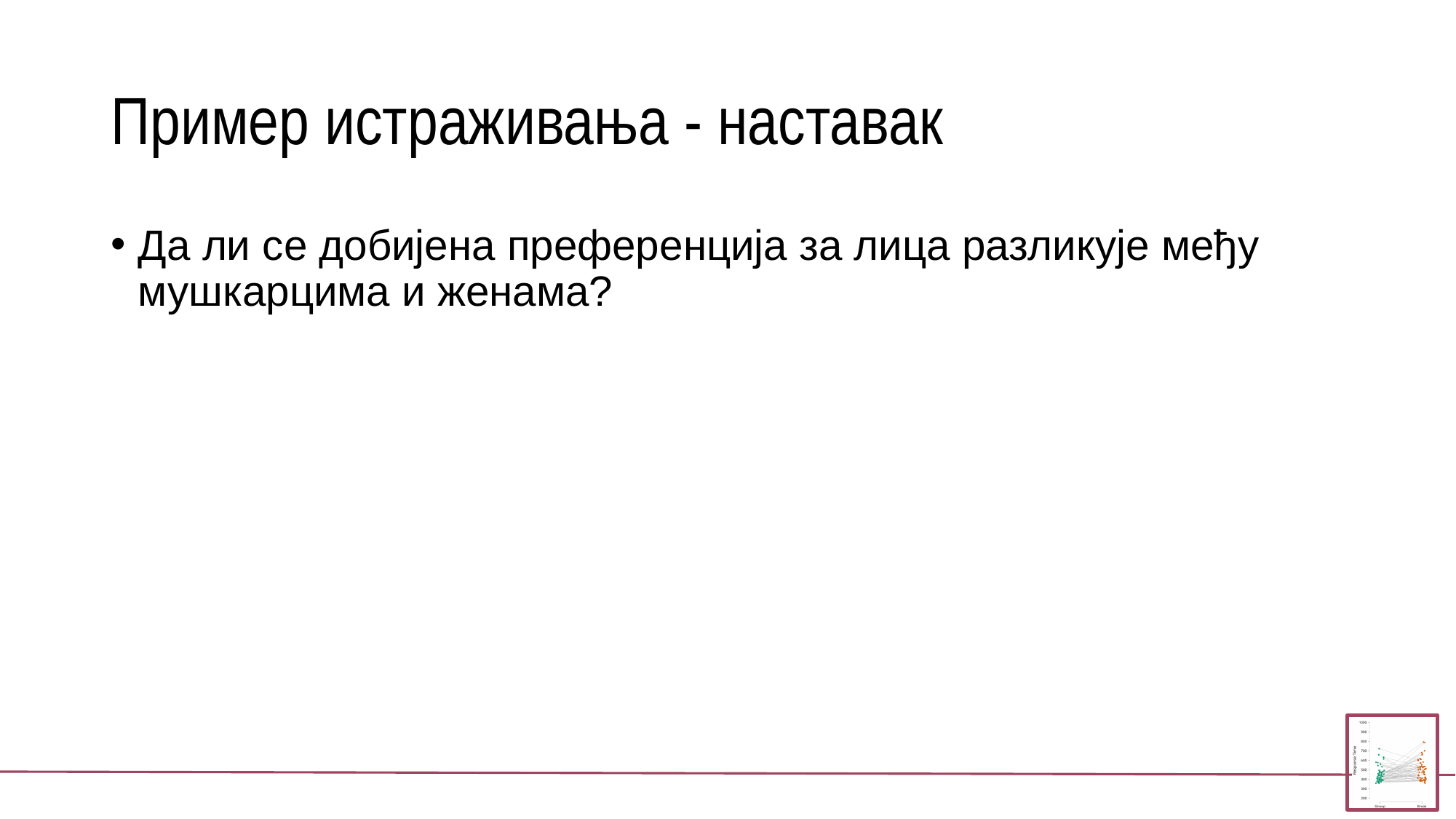

# Пример истраживања - наставак
Да ли се добијена преференција за лица разликује међу мушкарцима и женама?